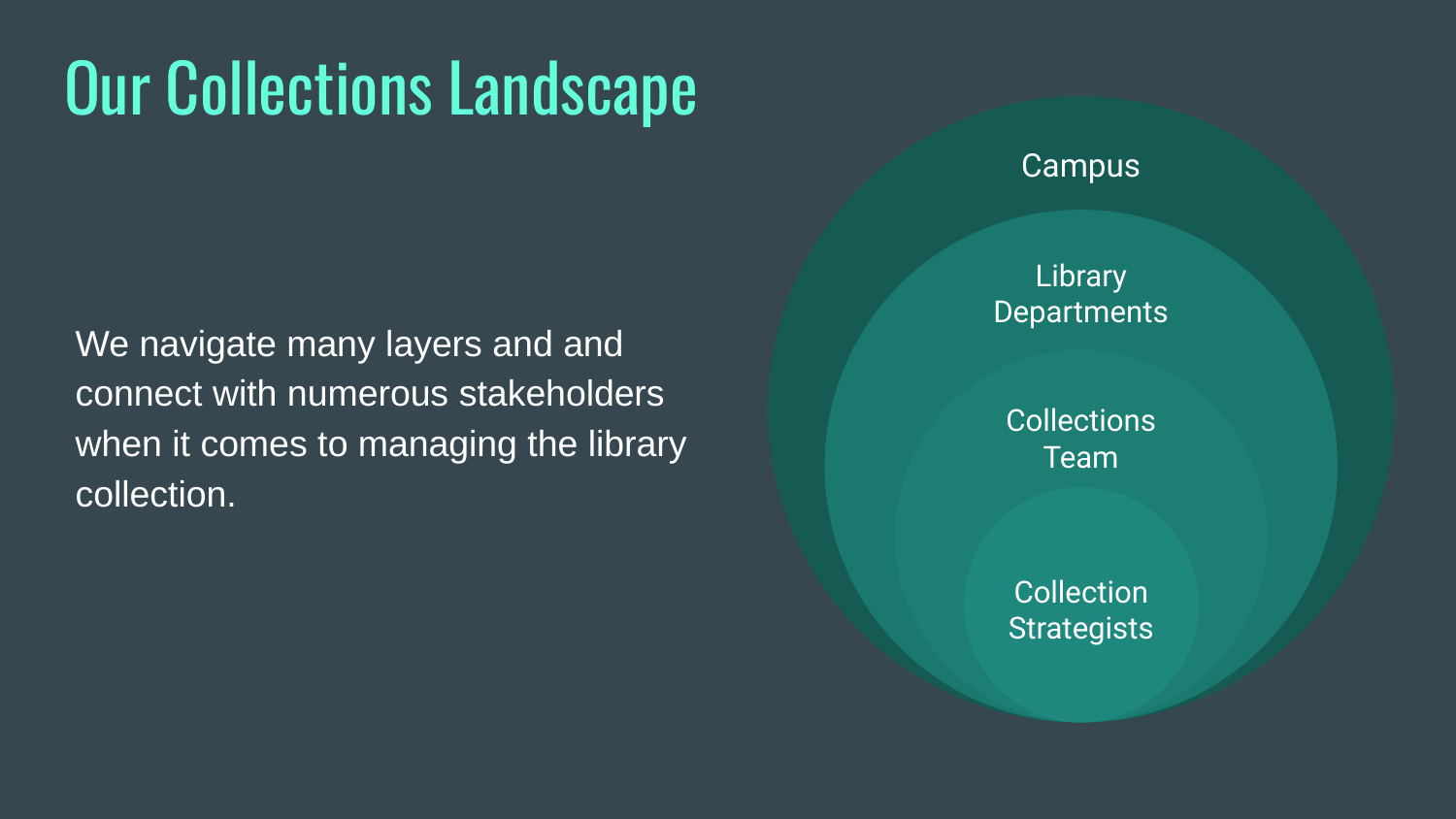

# Our Collections Landscape

Campus

Library Departments
We navigate many layers and and connect with numerous stakeholders when it comes to managing the library collection.

Collections Team

Collection Strategists